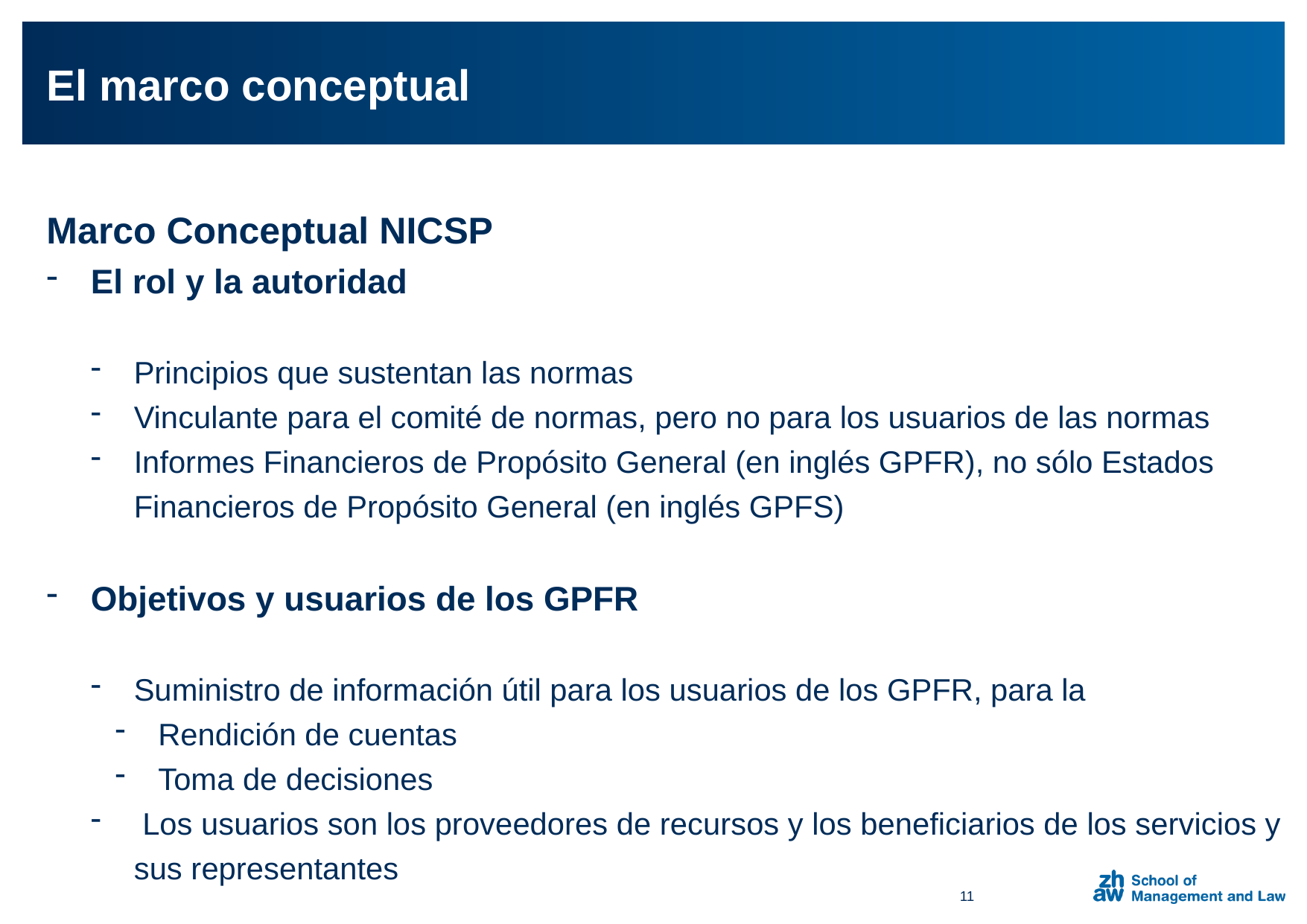

El marco conceptual
Marco Conceptual NICSP
El rol y la autoridad

Principios que sustentan las normas
Vinculante para el comité de normas, pero no para los usuarios de las normas
Informes Financieros de Propósito General (en inglés GPFR), no sólo Estados Financieros de Propósito General (en inglés GPFS)

Objetivos y usuarios de los GPFR

Suministro de información útil para los usuarios de los GPFR, para la
Rendición de cuentas
Toma de decisiones
 Los usuarios son los proveedores de recursos y los beneficiarios de los servicios y sus representantes

11